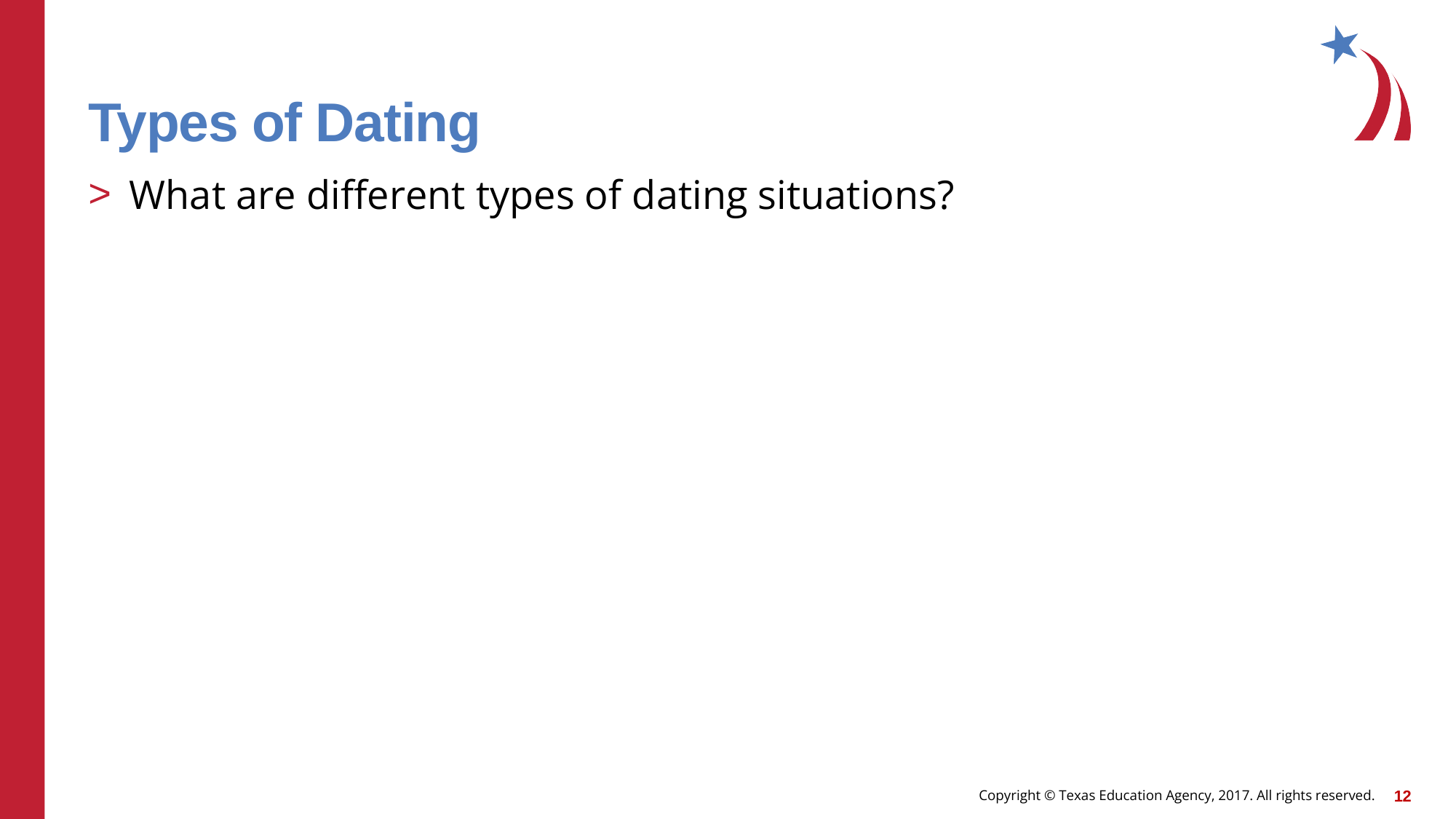

# Types of Dating
What are different types of dating situations?